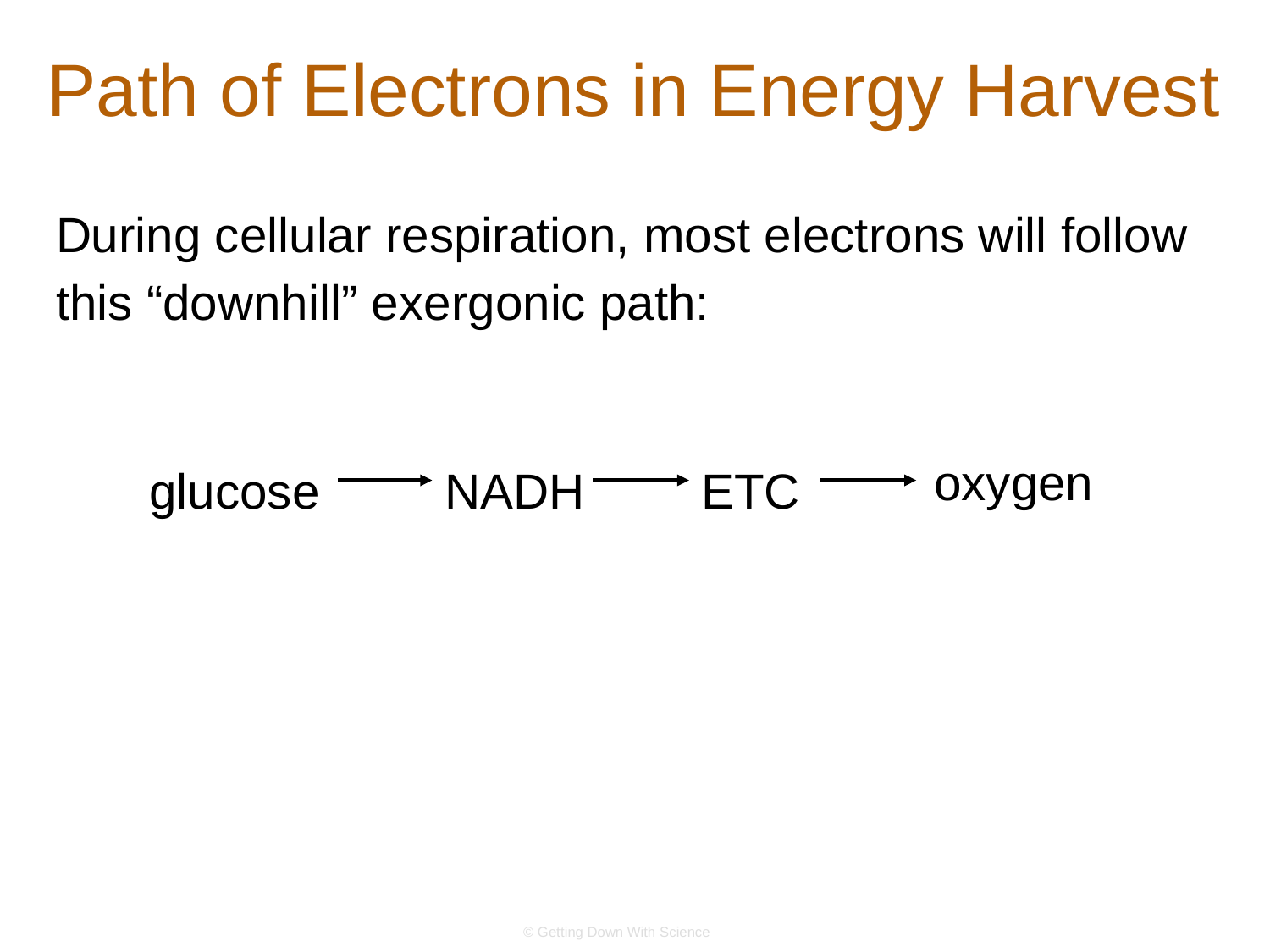

# Path of Electrons in Energy Harvest
During cellular respiration, most electrons will follow this “downhill” exergonic path:
oxygen
glucose
NADH
ETC